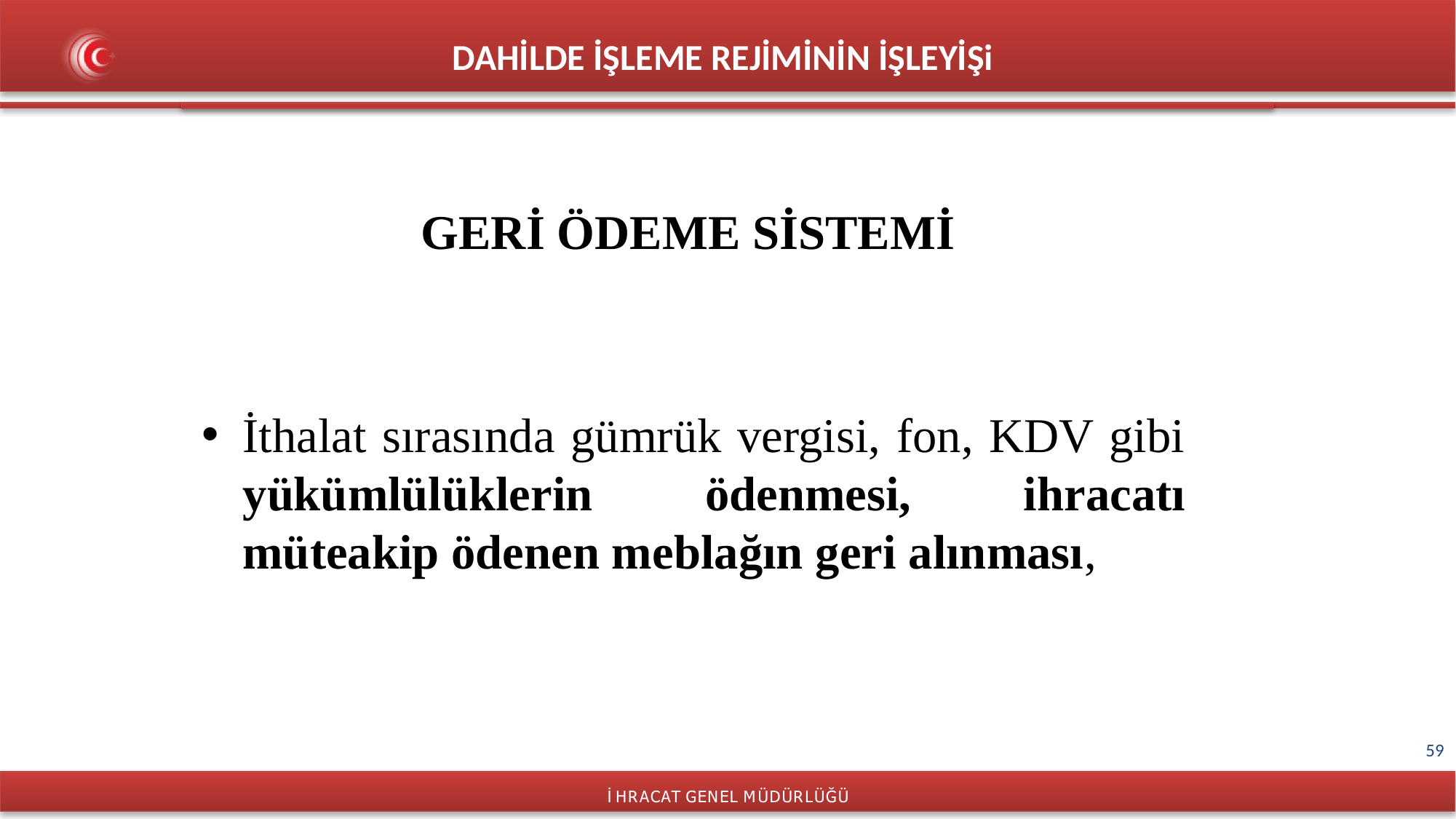

DAHİLDE İŞLEME REJİMİNİN İŞLEYİŞi

GERİ ÖDEME SİSTEMİ

İthalat sırasında gümrük vergisi, fon, KDV gibi yükümlülüklerin ödenmesi, ihracatı müteakip ödenen meblağın geri alınması,

İHRACAT GENEL MÜDÜRLÜĞÜ
59